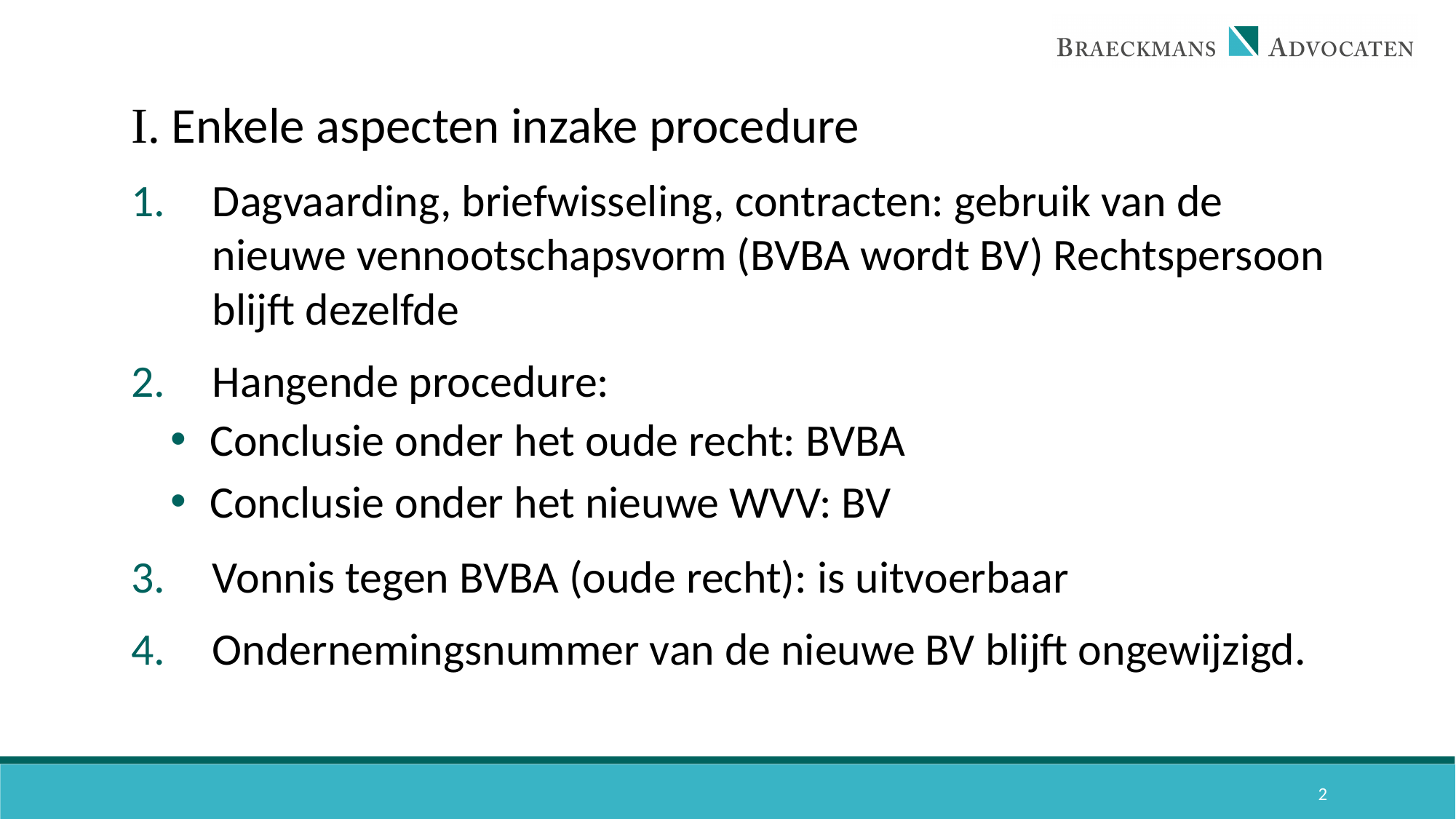

I. Enkele aspecten inzake procedure
Dagvaarding, briefwisseling, contracten: gebruik van de nieuwe vennootschapsvorm (BVBA wordt BV) Rechtspersoon blijft dezelfde
Hangende procedure:
Conclusie onder het oude recht: BVBA
Conclusie onder het nieuwe WVV: BV
Vonnis tegen BVBA (oude recht): is uitvoerbaar
Ondernemingsnummer van de nieuwe BV blijft ongewijzigd.

2